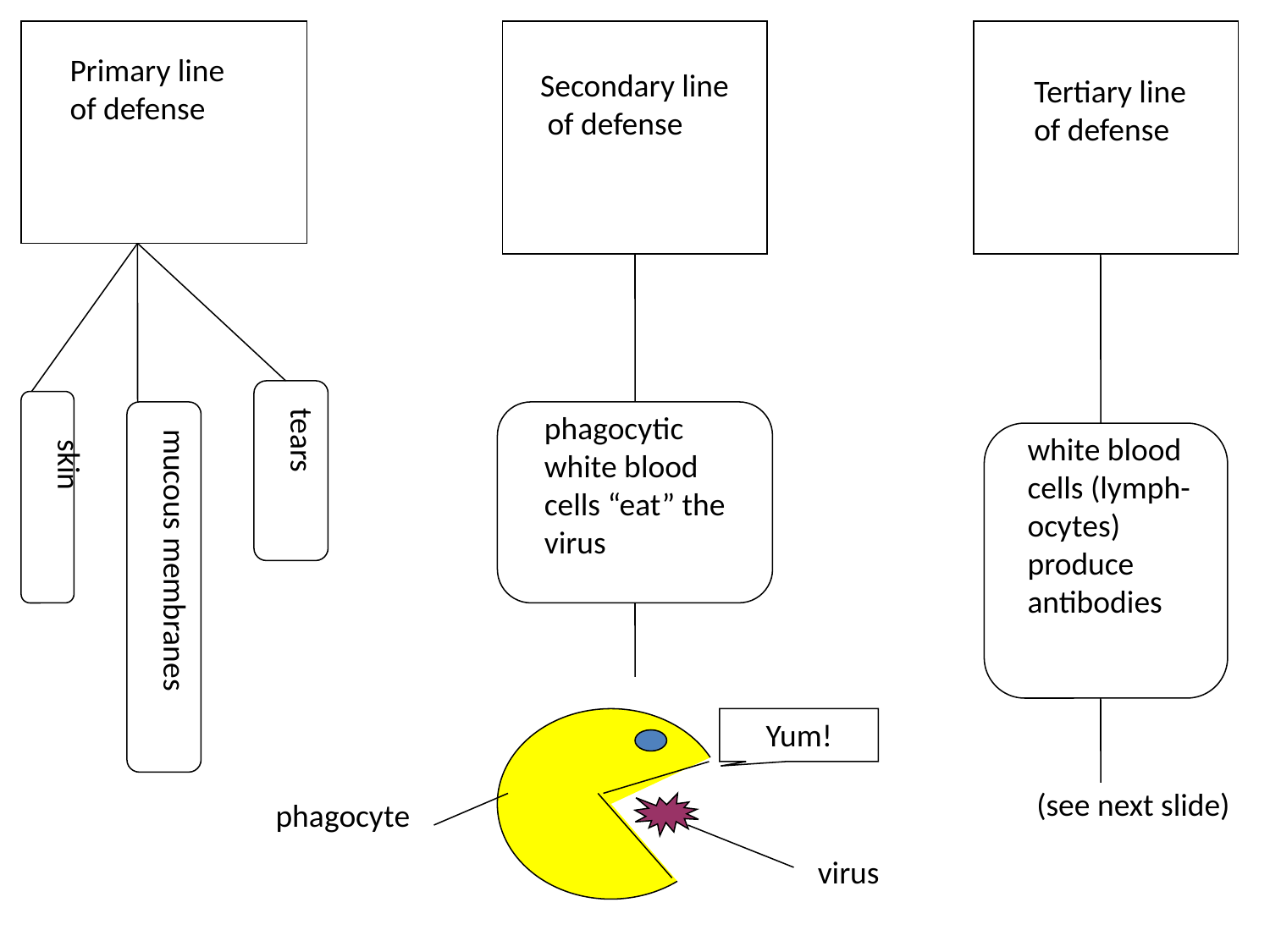

Primary line
of defense

Secondary line
 of defense

Tertiary line
of defense

tears

phagocytic
white blood
cells “eat” the
virus
mucous membranes

white blood
cells (lymph-
ocytes)
produce
antibodies

skin

Yum!

phagocyte

(see next slide)

virus